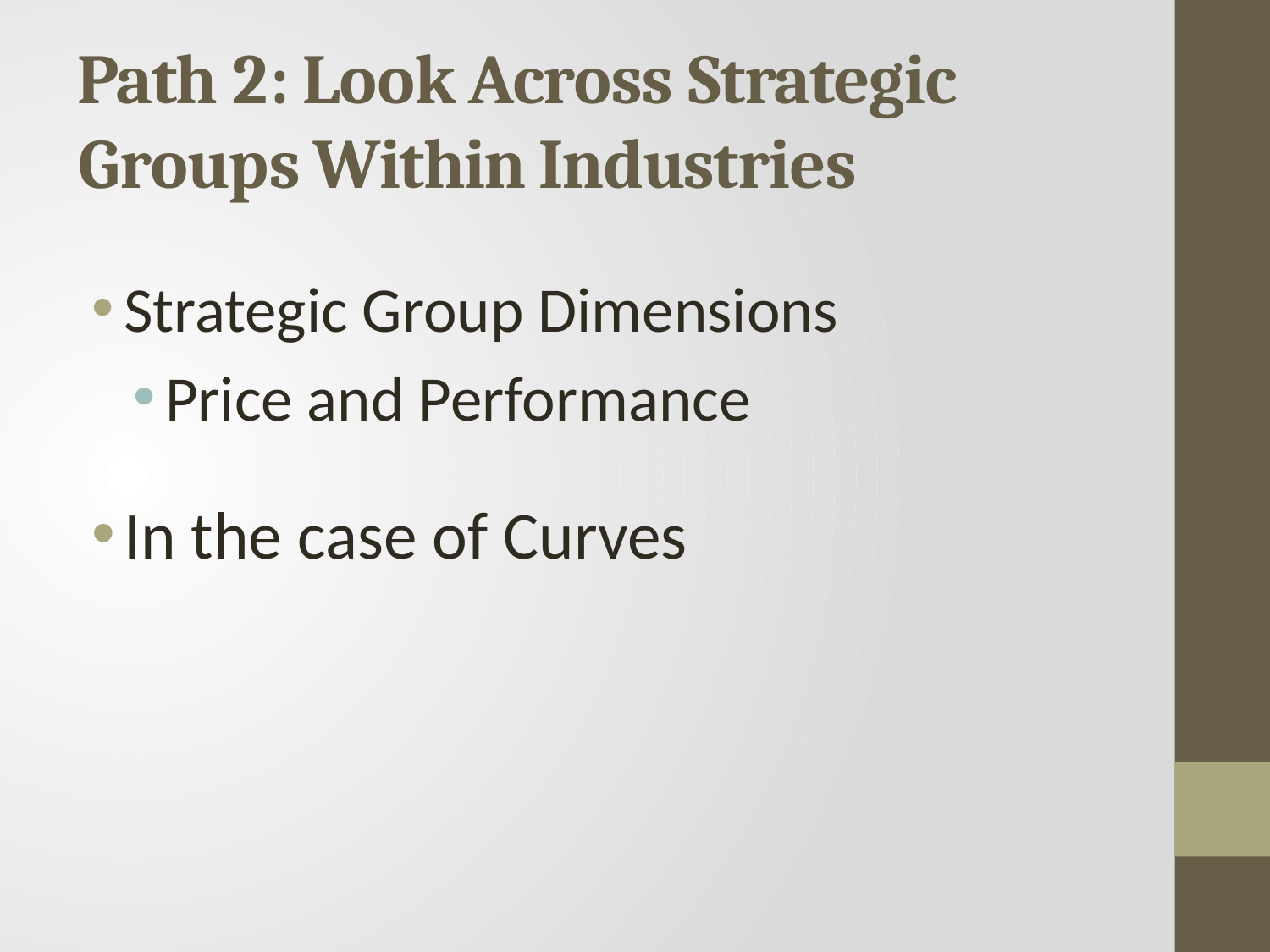

# Path 2: Look Across Strategic Groups Within Industries
Strategic Group Dimensions
Price and Performance

In the case of Curves